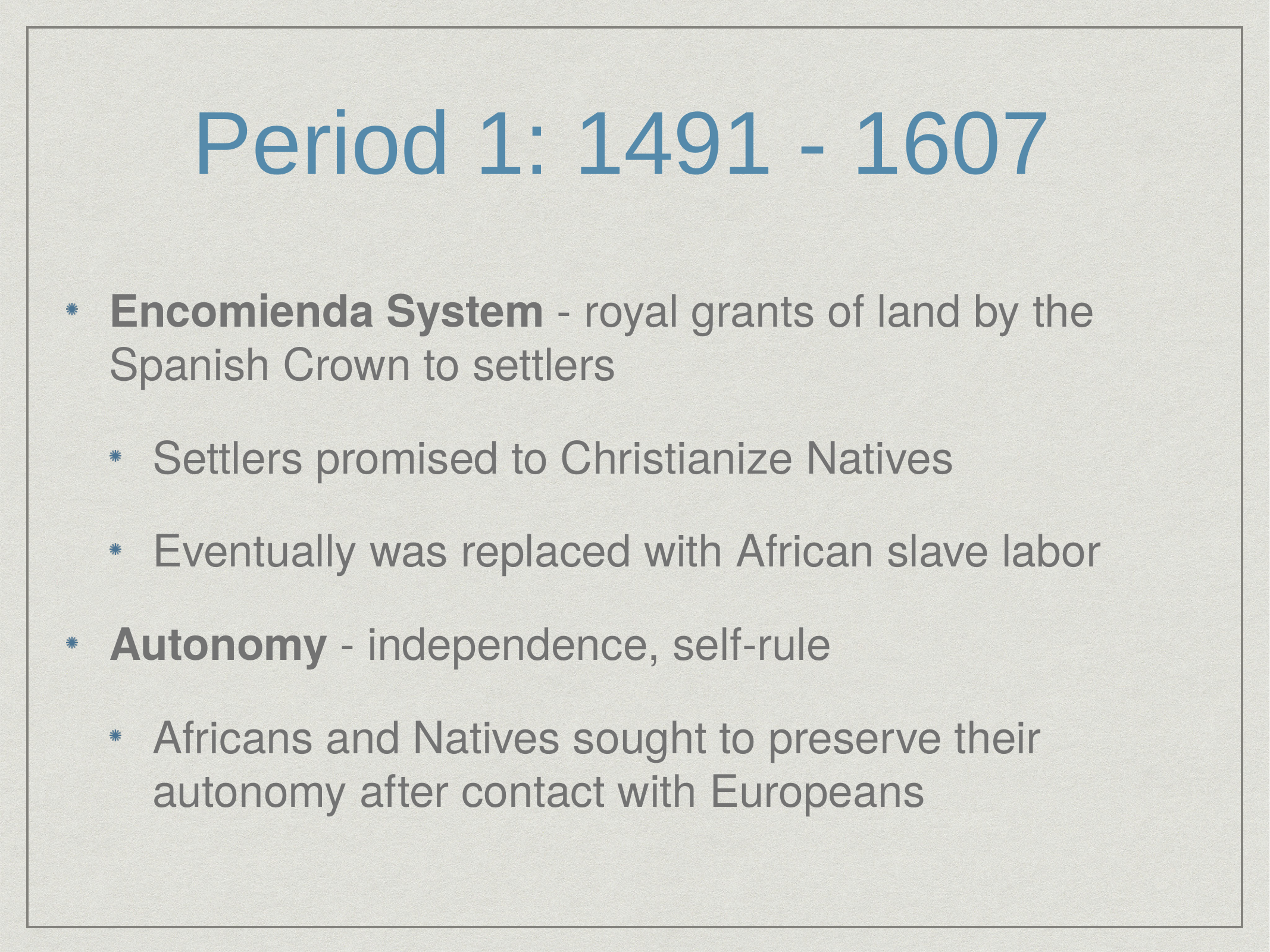

# Period 1: 1491 - 1607
Encomienda System - royal grants of land by the Spanish Crown to settlers
Settlers promised to Christianize Natives
Eventually was replaced with African slave labor
Autonomy - independence, self-rule
Africans and Natives sought to preserve their autonomy after contact with Europeans